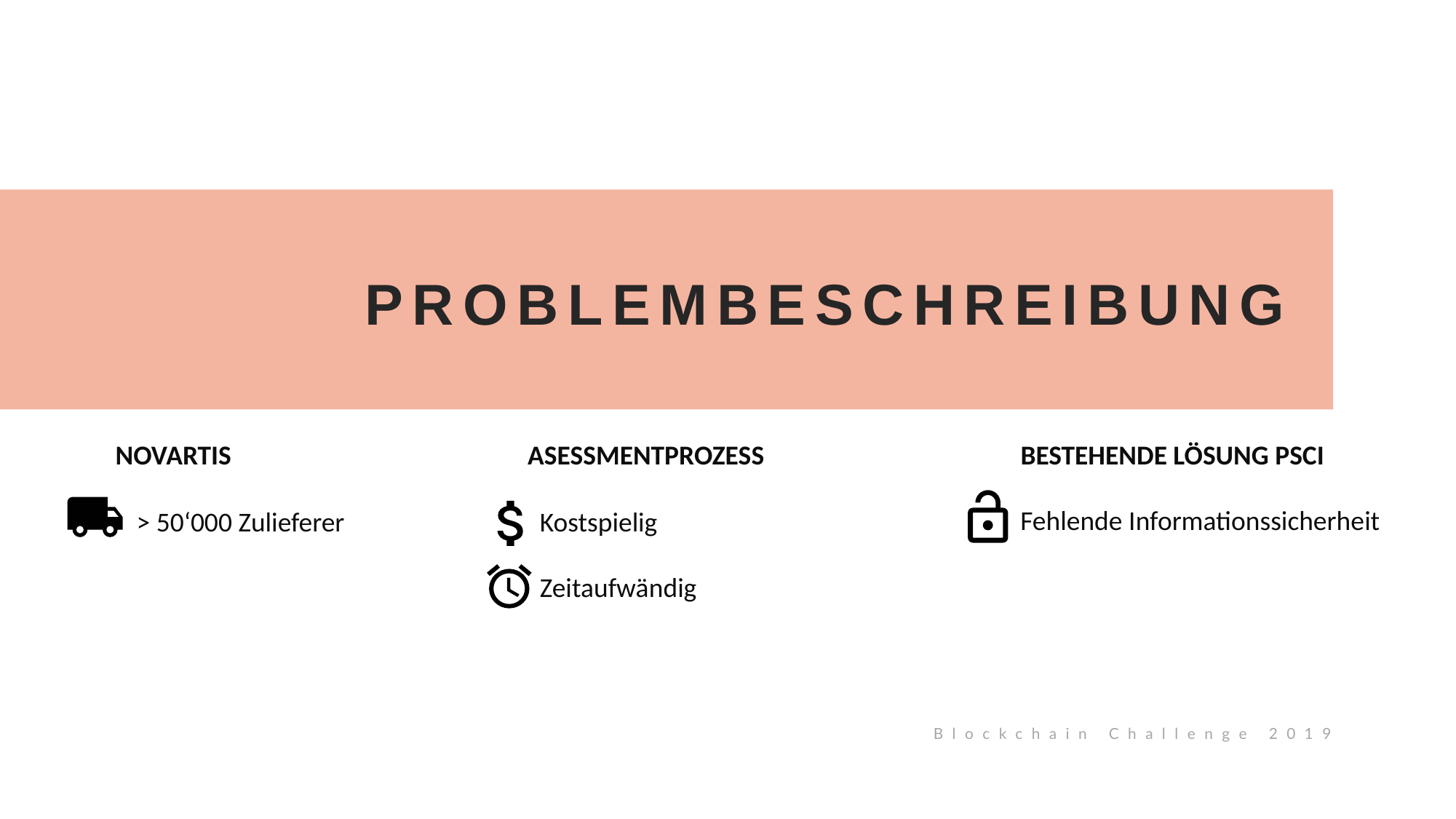

PROBLEMBESCHREIBUNG
BESTEHENDE LÖSUNG PSCI
NOVARTIS
ASESSMENTPROZESS

Fehlende Informationssicherheit

Kostspielig

Zeitaufwändig

> 50‘000 Zulieferer

Blockchain Challenge 2019